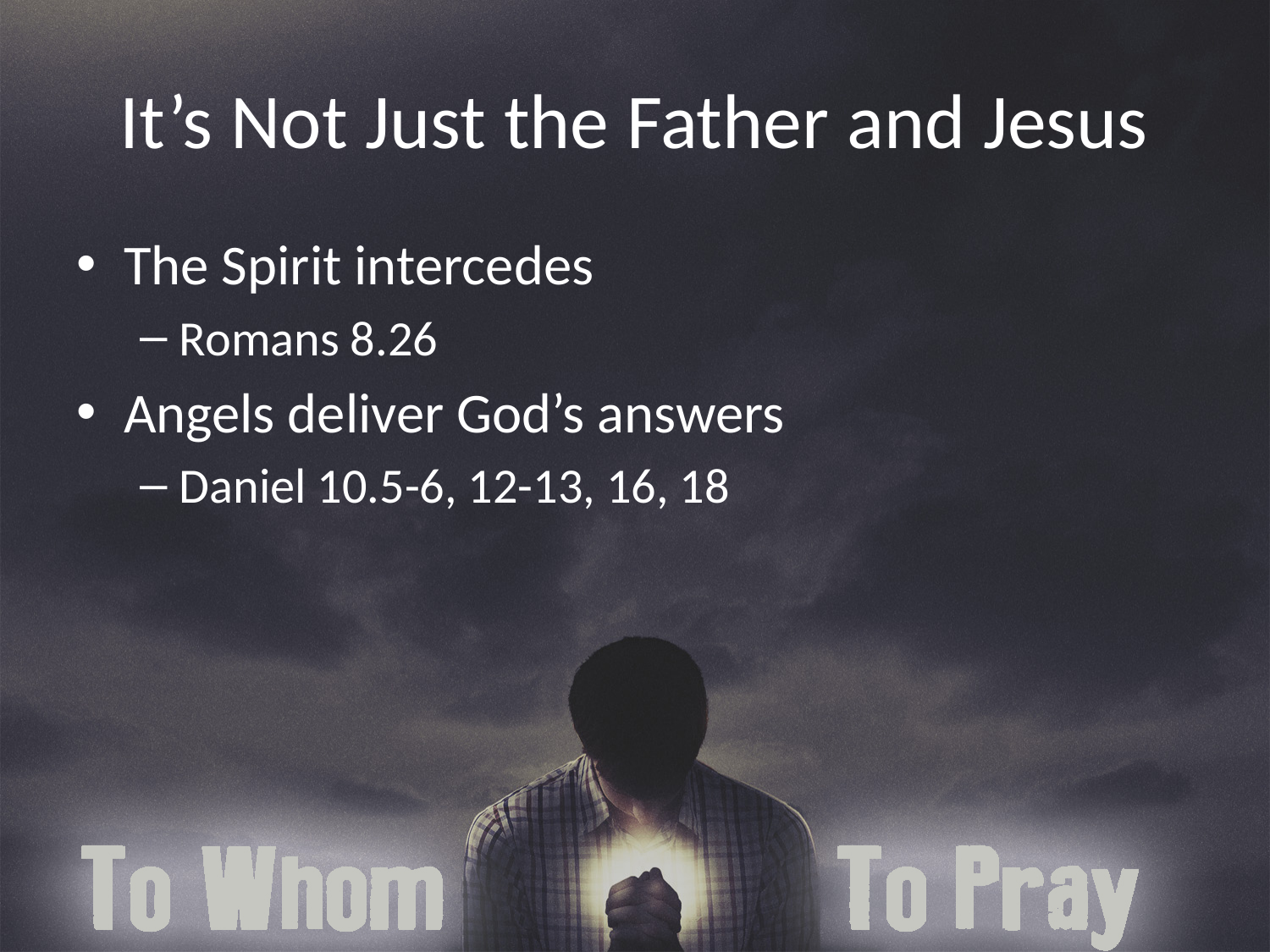

# It’s Not Just the Father and Jesus
The Spirit intercedes
Romans 8.26
Angels deliver God’s answers
Daniel 10.5-6, 12-13, 16, 18